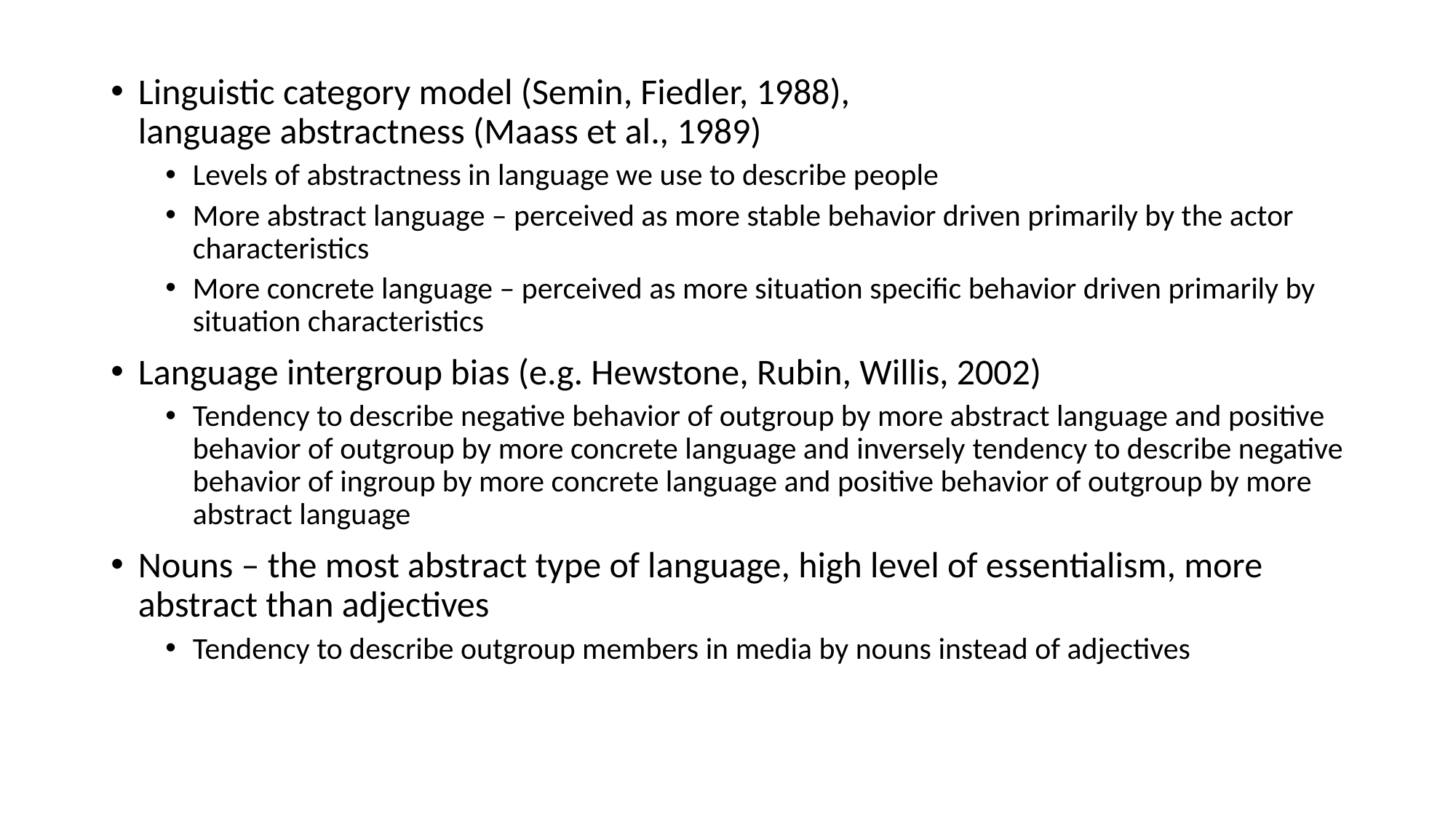

Linguistic category model (Semin, Fiedler, 1988),
language abstractness (Maass et al., 1989)
Levels of abstractness in language we use to describe people
More abstract language – perceived as more stable behavior driven primarily by the actor characteristics
More concrete language – perceived as more situation specific behavior driven primarily by situation characteristics
Language intergroup bias (e.g. Hewstone, Rubin, Willis, 2002)
Tendency to describe negative behavior of outgroup by more abstract language and positive behavior of outgroup by more concrete language and inversely tendency to describe negative behavior of ingroup by more concrete language and positive behavior of outgroup by more abstract language
Nouns – the most abstract type of language, high level of essentialism, more abstract than adjectives
Tendency to describe outgroup members in media by nouns instead of adjectives